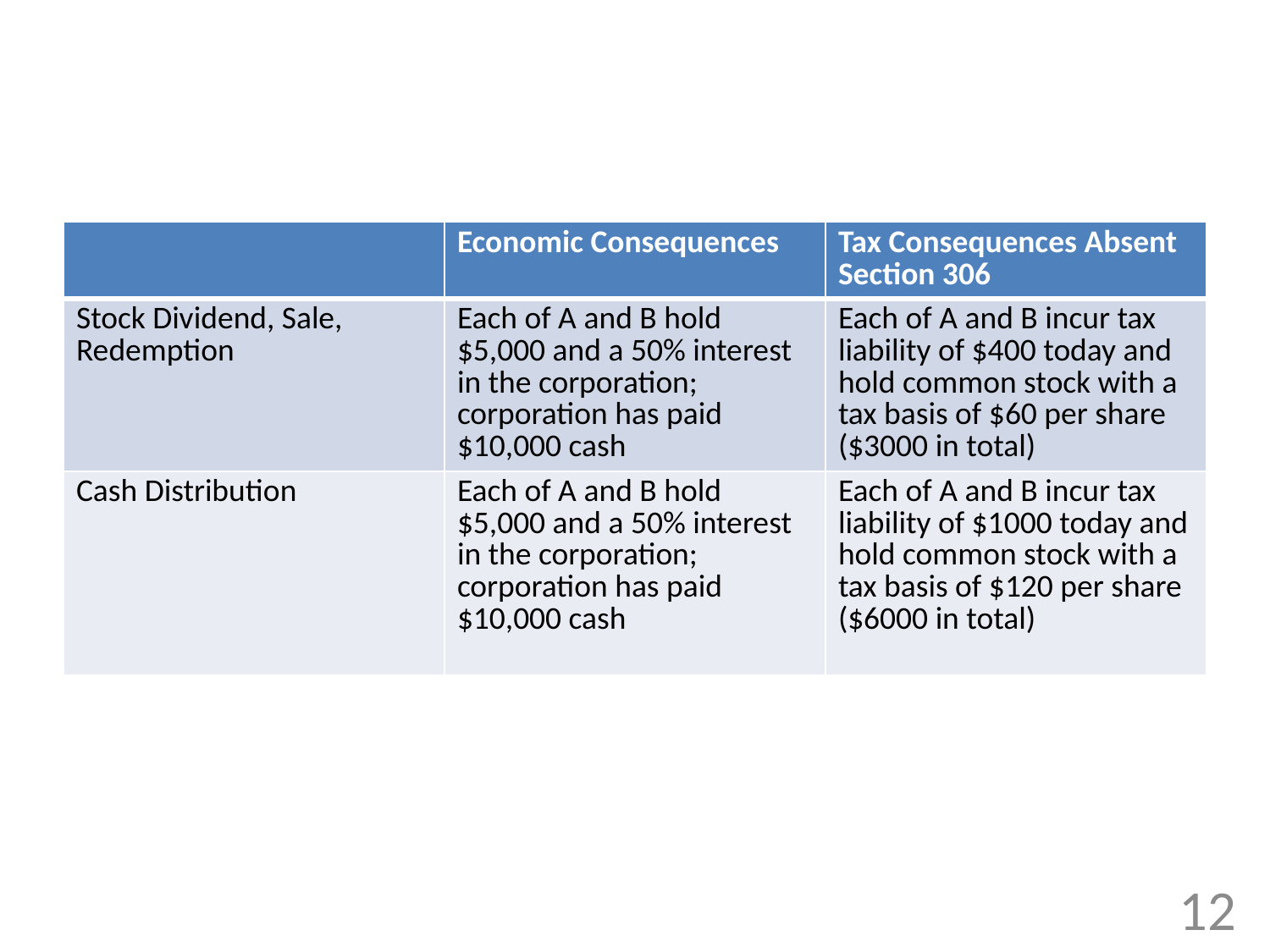

#
|  | Economic Consequences | Tax Consequences Absent Section 306 |
| --- | --- | --- |
| Stock Dividend, Sale, Redemption | Each of A and B hold $5,000 and a 50% interest in the corporation; corporation has paid $10,000 cash | Each of A and B incur tax liability of $400 today and hold common stock with a tax basis of $60 per share ($3000 in total) |
| Cash Distribution | Each of A and B hold $5,000 and a 50% interest in the corporation; corporation has paid $10,000 cash | Each of A and B incur tax liability of $1000 today and hold common stock with a tax basis of $120 per share ($6000 in total) |
12